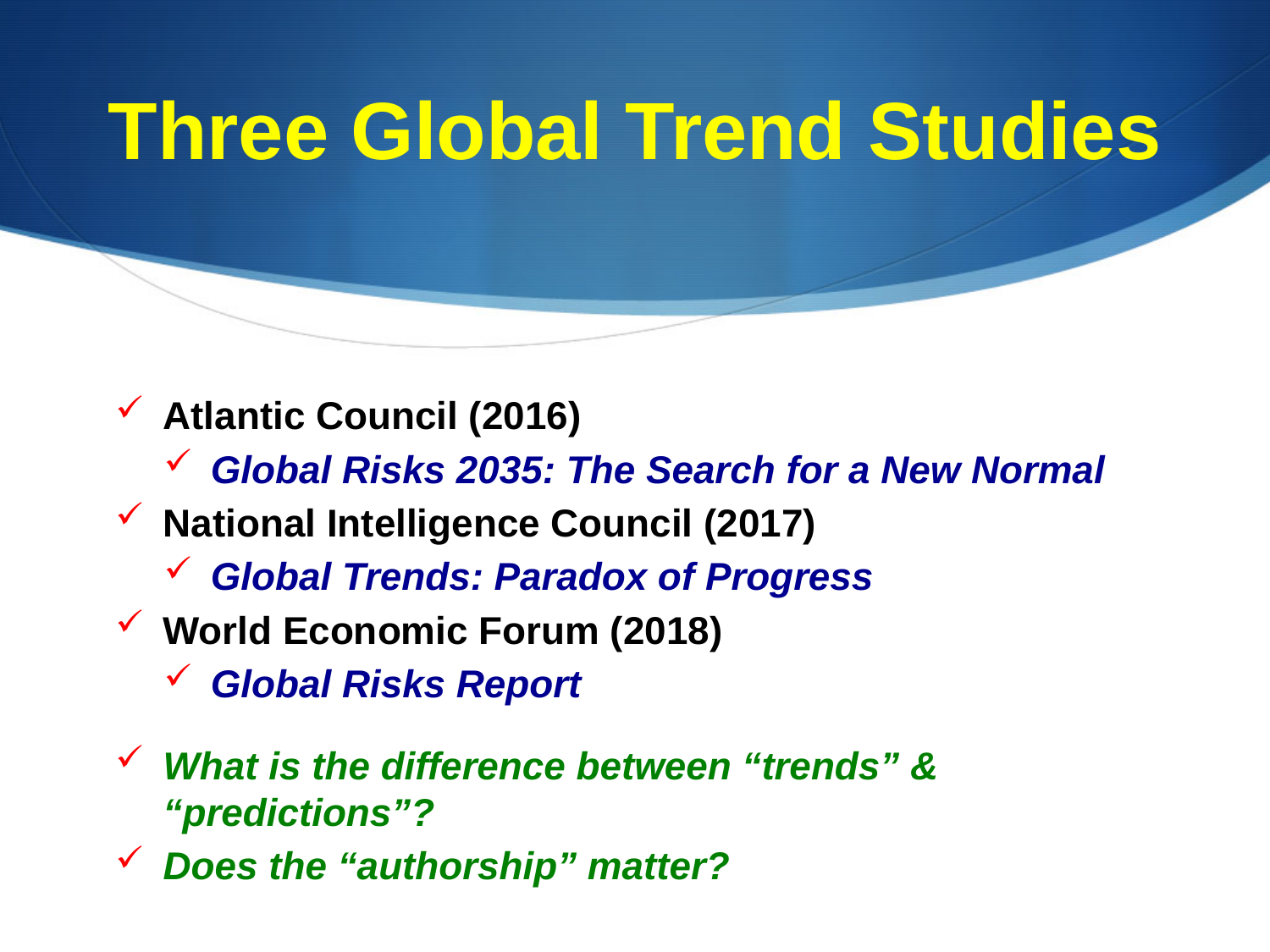

# Three Global Trend Studies
Atlantic Council (2016)
Global Risks 2035: The Search for a New Normal
National Intelligence Council (2017)
Global Trends: Paradox of Progress
World Economic Forum (2018)
Global Risks Report

What is the difference between “trends” & “predictions”?
Does the “authorship” matter?